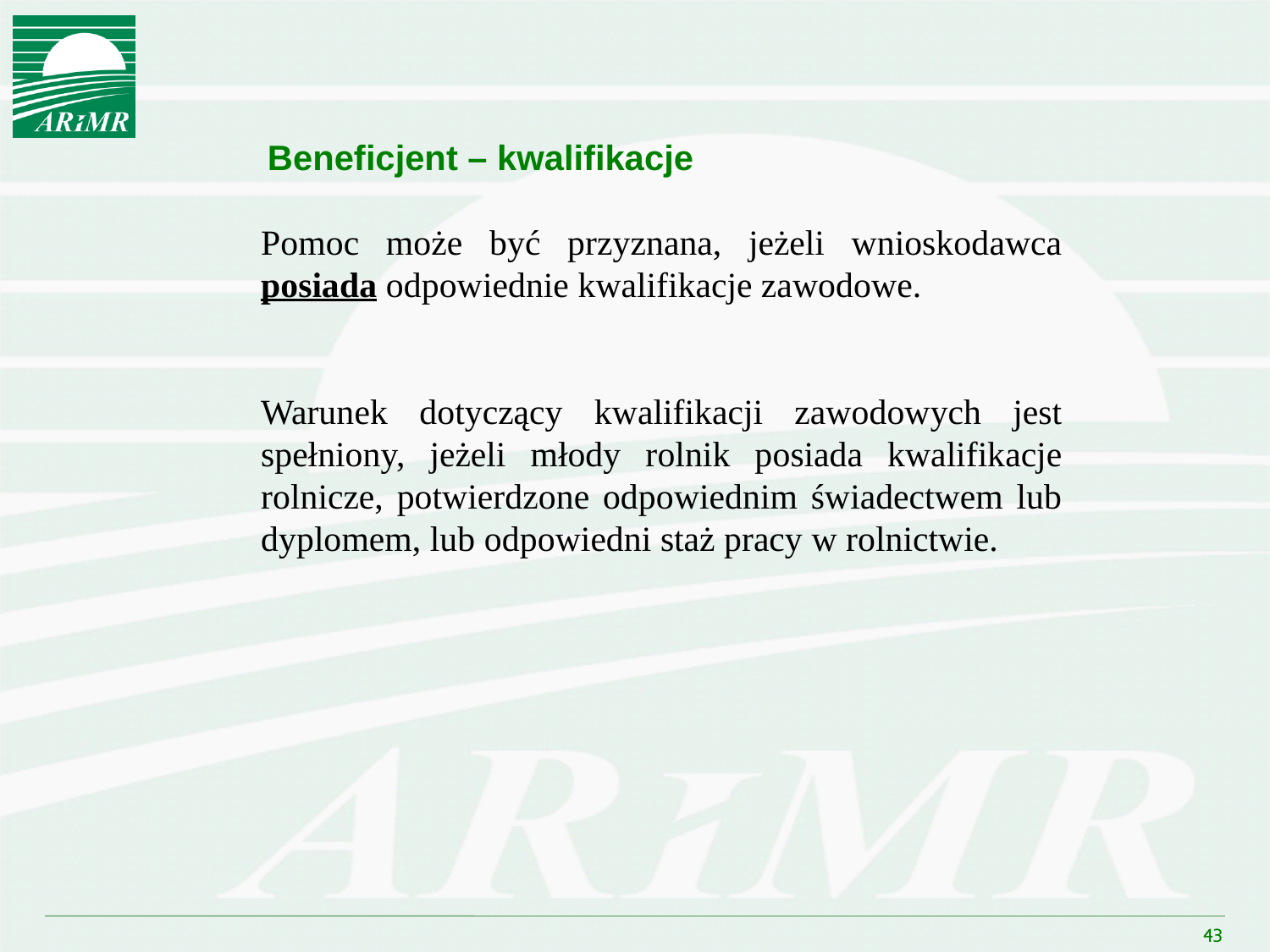

Beneficjent – kwalifikacje
Pomoc może być przyznana, jeżeli wnioskodawca posiada odpowiednie kwalifikacje zawodowe.

Warunek dotyczący kwalifikacji zawodowych jest spełniony, jeżeli młody rolnik posiada kwalifikacje rolnicze, potwierdzone odpowiednim świadectwem lub dyplomem, lub odpowiedni staż pracy w rolnictwie.

43